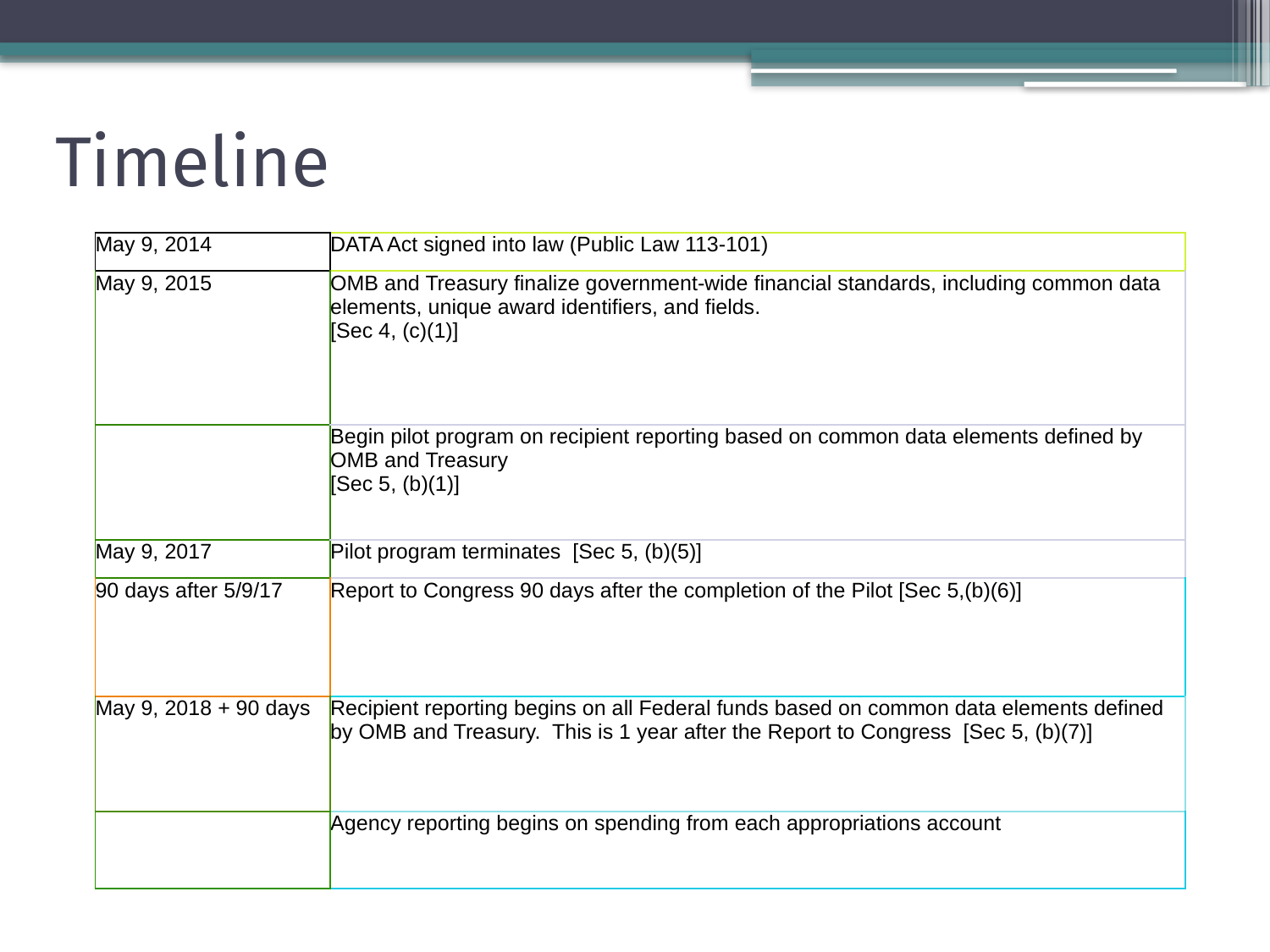

# Timeline

| May 9, 2014 | DATA Act signed into law (Public Law 113-101) |
| --- | --- |
| May 9, 2015 | OMB and Treasury finalize government-wide financial standards, including common data elements, unique award identifiers, and fields.  [Sec 4, (c)(1)] |
|  | Begin pilot program on recipient reporting based on common data elements defined by OMB and Treasury [Sec 5, (b)(1)] |
| May 9, 2017 | Pilot program terminates  [Sec 5, (b)(5)] |
| 90 days after 5/9/17 | Report to Congress 90 days after the completion of the Pilot [Sec 5,(b)(6)] |
| May 9, 2018 + 90 days | Recipient reporting begins on all Federal funds based on common data elements defined by OMB and Treasury.  This is 1 year after the Report to Congress  [Sec 5, (b)(7)] |
|  | Agency reporting begins on spending from each appropriations account |